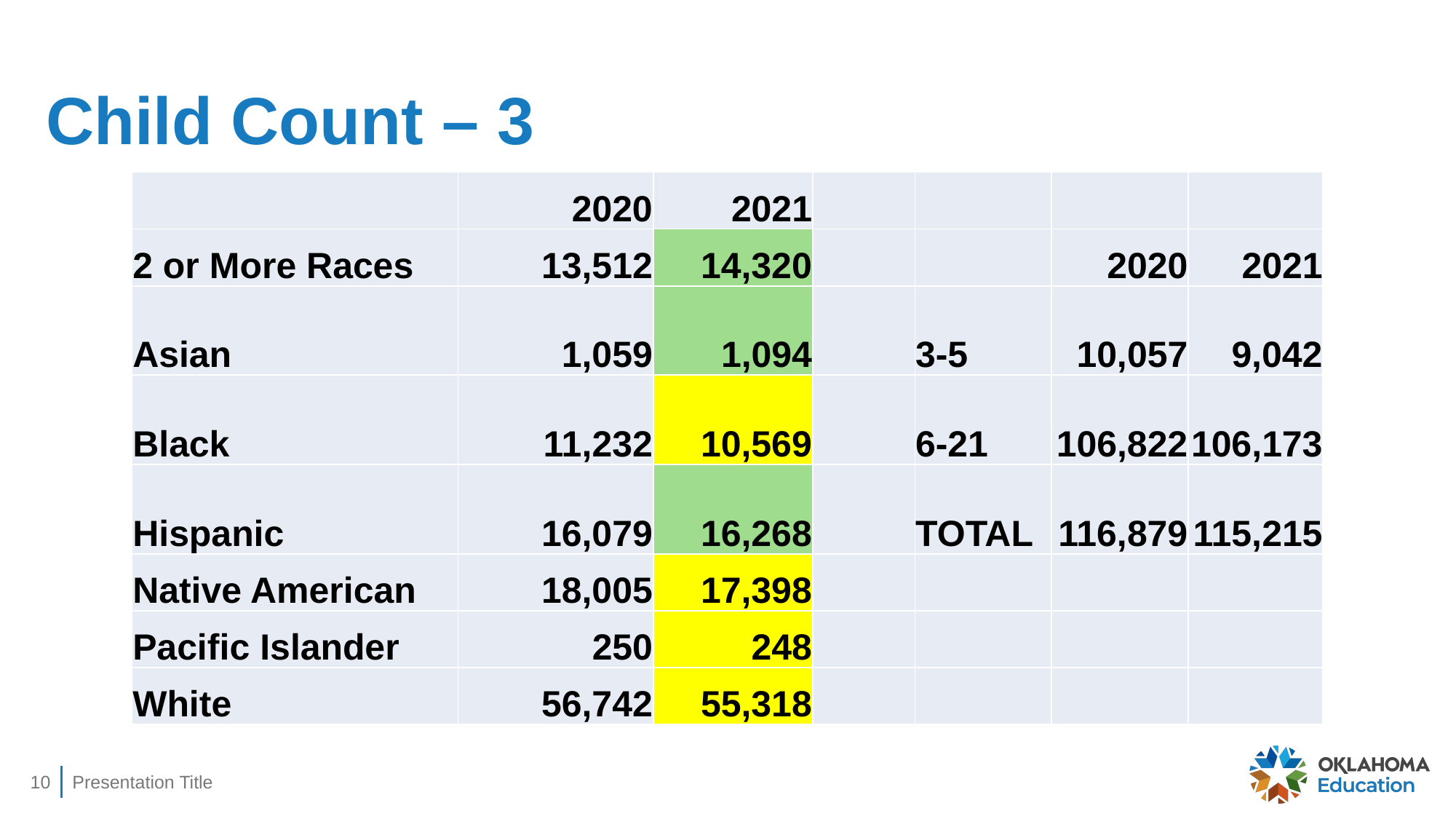

# Child Count – 3
|  | 2020 | 2021 |  |  |  |  |
| --- | --- | --- | --- | --- | --- | --- |
| 2 or More Races | 13,512 | 14,320 |  |  | 2020 | 2021 |
| Asian | 1,059 | 1,094 |  | 3-5 | 10,057 | 9,042 |
| Black | 11,232 | 10,569 |  | 6-21 | 106,822 | 106,173 |
| Hispanic | 16,079 | 16,268 |  | TOTAL | 116,879 | 115,215 |
| Native American | 18,005 | 17,398 |  |  |  |  |
| Pacific Islander | 250 | 248 |  |  |  |  |
| White | 56,742 | 55,318 |  |  |  |  |
10
Presentation Title